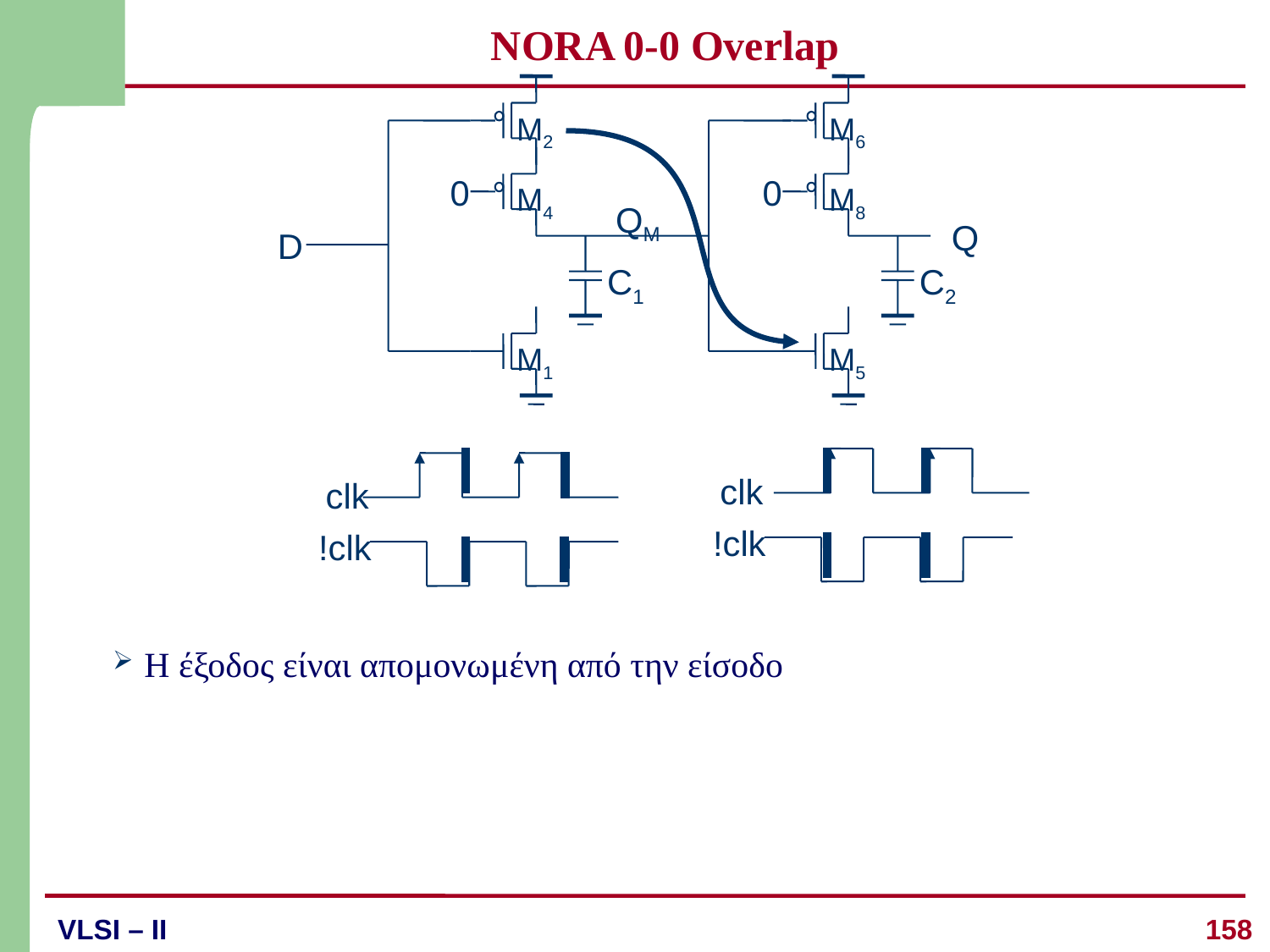

# NORA 0-0 Overlap

M2
M6

0
0
M4
M8
QM
Q
D

C1
C2

M1
M5

clk

!clk

clk

!clk

 H έξοδος είναι απομονωμένη από την είσοδο
158
VLSI – II